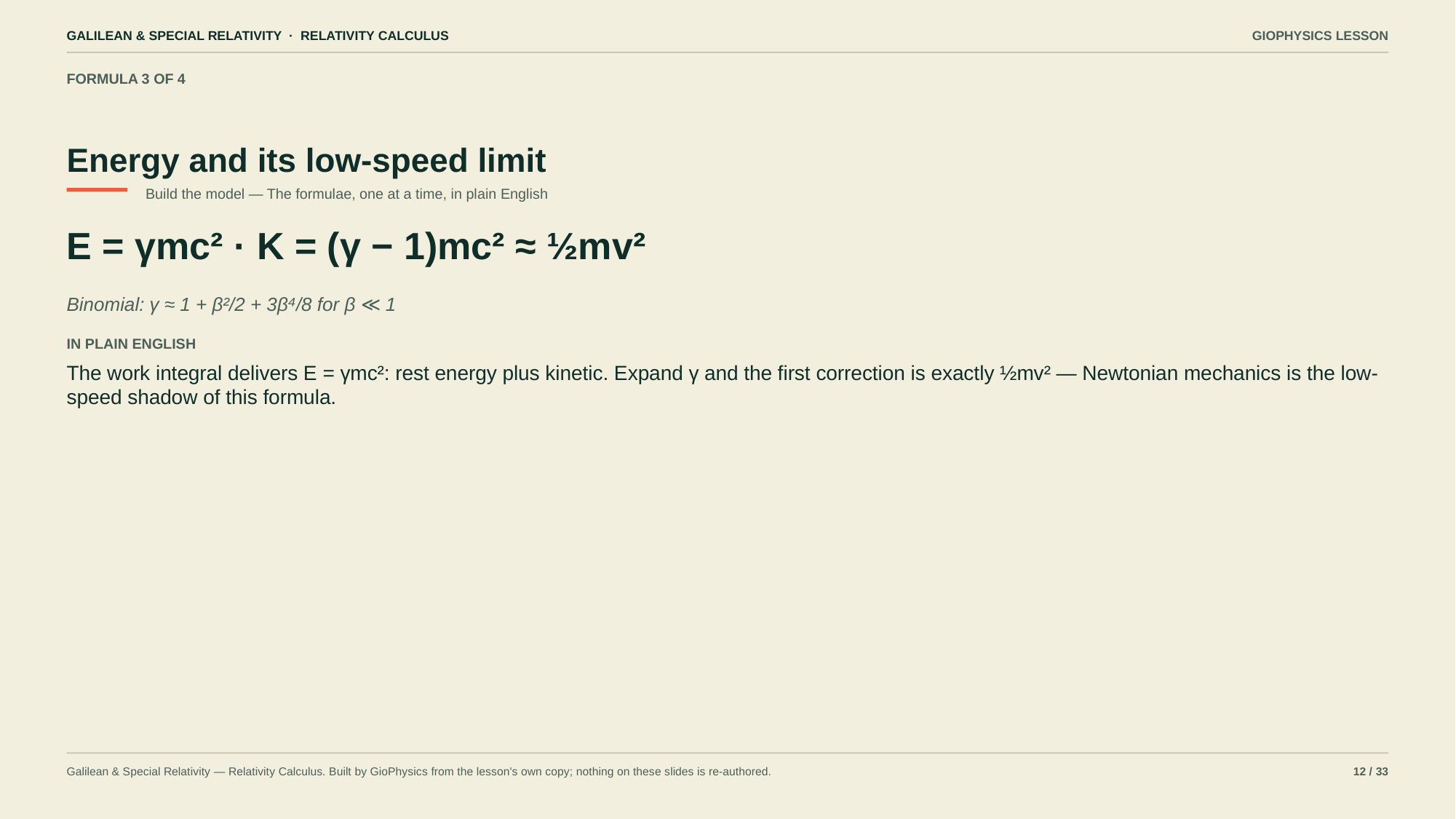

GALILEAN & SPECIAL RELATIVITY  ·  RELATIVITY CALCULUS
GIOPHYSICS LESSON

FORMULA 3 OF 4
Energy and its low-speed limit
Build the model — The formulae, one at a time, in plain English

E = γmc² · K = (γ − 1)mc² ≈ ½mv²
Binomial: γ ≈ 1 + β²/2 + 3β⁴/8 for β ≪ 1
IN PLAIN ENGLISH
The work integral delivers E = γmc²: rest energy plus kinetic. Expand γ and the first correction is exactly ½mv² — Newtonian mechanics is the low-speed shadow of this formula.

Galilean & Special Relativity — Relativity Calculus. Built by GioPhysics from the lesson's own copy; nothing on these slides is re-authored.
12 / 33